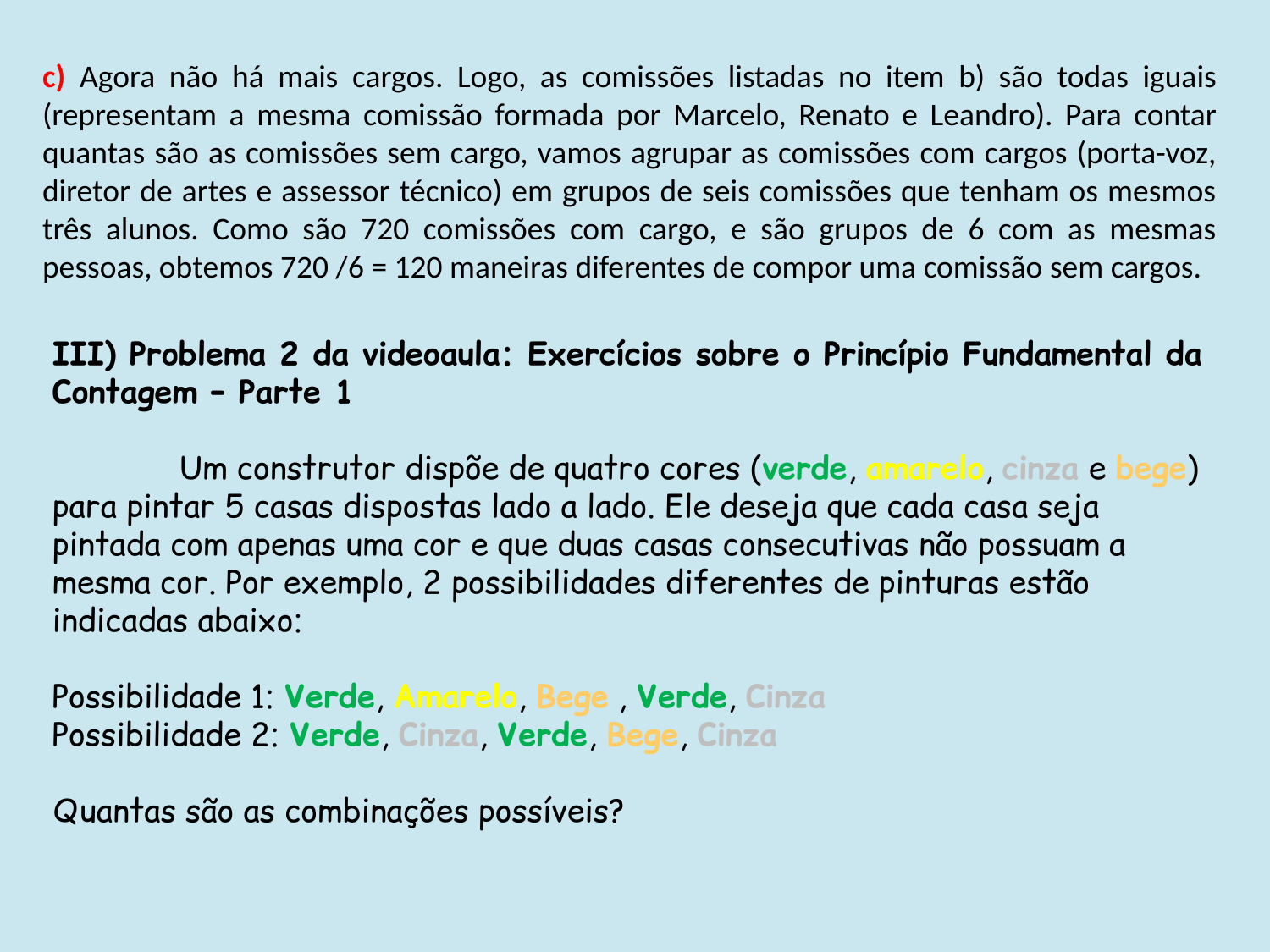

c) Agora não há mais cargos. Logo, as comissões listadas no item b) são todas iguais (representam a mesma comissão formada por Marcelo, Renato e Leandro). Para contar quantas são as comissões sem cargo, vamos agrupar as comissões com cargos (porta-voz, diretor de artes e assessor técnico) em grupos de seis comissões que tenham os mesmos três alunos. Como são 720 comissões com cargo, e são grupos de 6 com as mesmas pessoas, obtemos 720 /6 = 120 maneiras diferentes de compor uma comissão sem cargos.
III) Problema 2 da videoaula: Exercícios sobre o Princípio Fundamental da
Contagem – Parte 1

	Um construtor dispõe de quatro cores (verde, amarelo, cinza e bege) para pintar 5 casas dispostas lado a lado. Ele deseja que cada casa seja pintada com apenas uma cor e que duas casas consecutivas não possuam a mesma cor. Por exemplo, 2 possibilidades diferentes de pinturas estão indicadas abaixo:

Possibilidade 1: Verde, Amarelo, Bege , Verde, Cinza
Possibilidade 2: Verde, Cinza, Verde, Bege, Cinza

Quantas são as combinações possíveis?